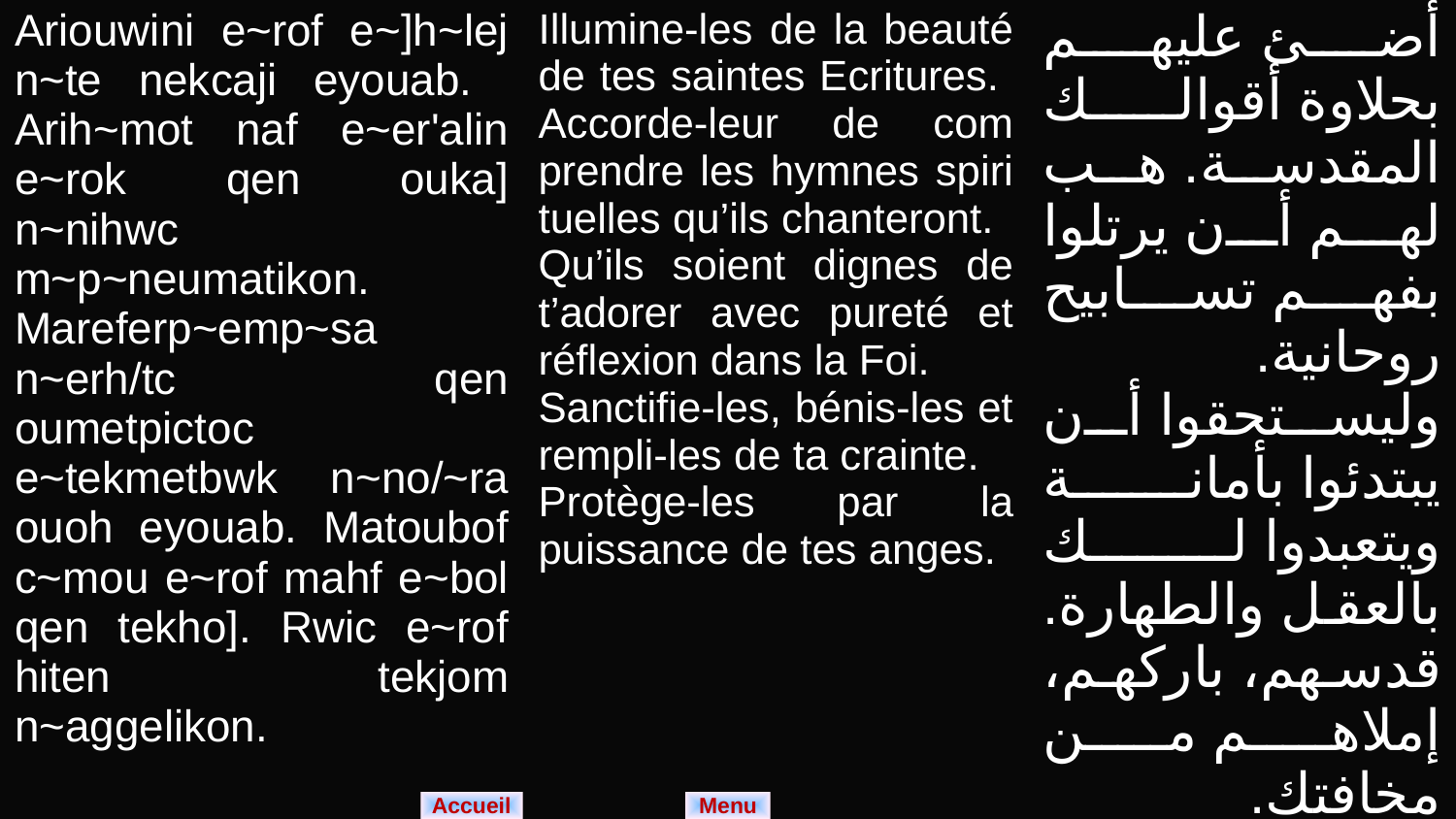

| Ariouwini e~rof e~]h~lej n~te nekcaji eyouab. Arih~mot naf e~er'alin e~rok qen ouka] n~nihwc m~p~neumatikon. Mareferp~emp~sa n~erh/tc qen oumetpictoc e~tekmetbwk n~no/~ra ouoh eyouab. Matoubof c~mou e~rof mahf e~bol qen tekho]. Rwic e~rof hiten tekjom n~aggelikon. | Illumine-les de la beauté de tes saintes Ecritures. Accorde-leur de com­pren­dre les hymnes spiri­tuelles qu’ils chanteront. Qu’ils soient dignes de t’adorer avec pureté et réflexion dans la Foi. Sanctifie-les, bénis-les et rempli-les de ta crainte. Protège-les par la puissance de tes anges. | أضئ عليهم بحلاوة أقوالك المقدسة. هب لهم أن يرتلوا بفهم تسابيح روحانية. وليستحقوا أن يبتدئوا بأمانة ويتعبدوا لك بالعقل والطهارة. قدسهم، باركهم، إملاهم من مخافتك. احرسهم بقوتك الملائكية. |
| --- | --- | --- |
Menu